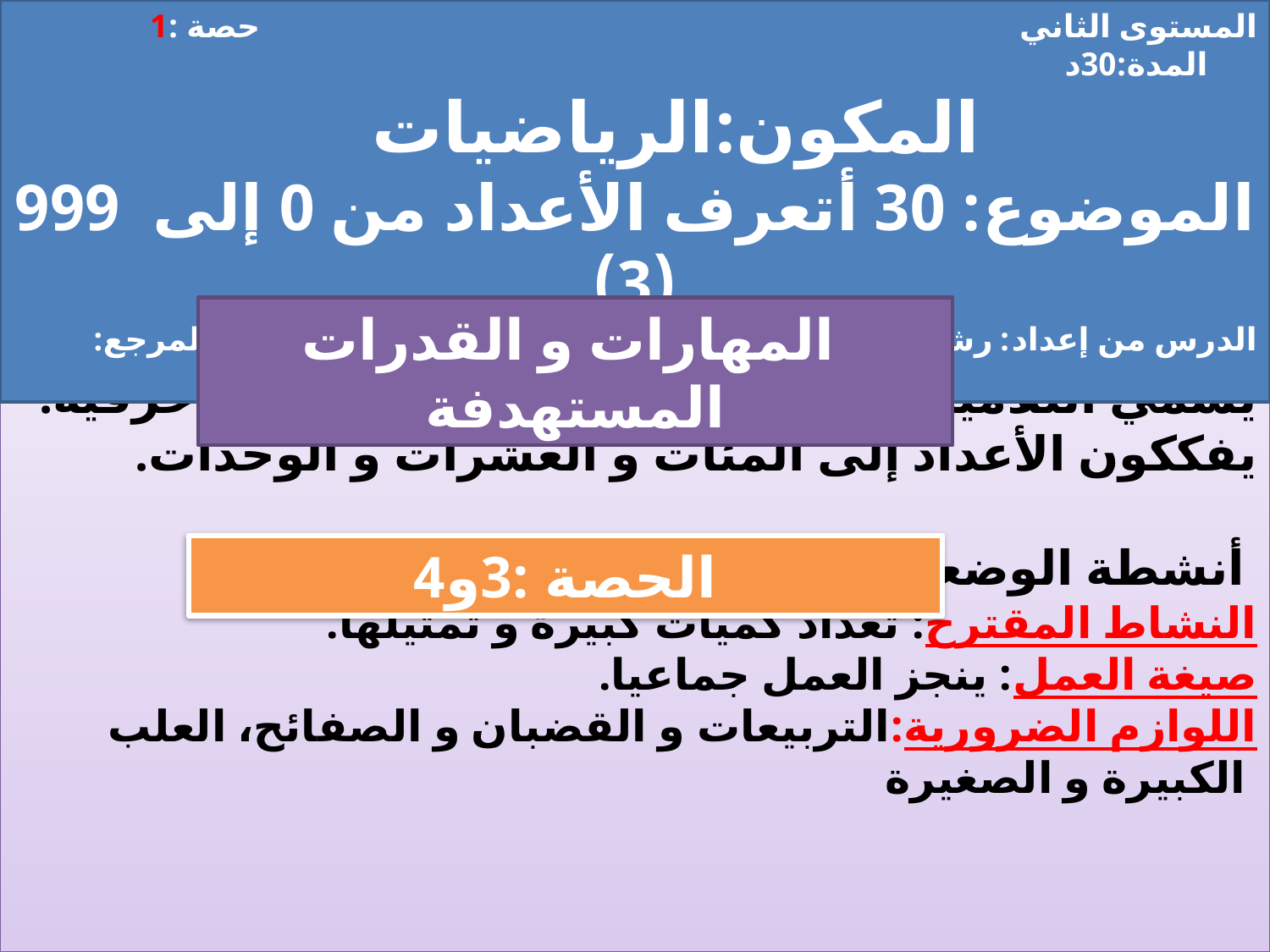

المستوى الثاني                                                                                            حصة :1   المدة:30د
      المكون:الرياضيات
الموضوع: 30 أتعرف الأعداد من 0 إلى  999 (3)
 الدرس من إعداد: رشيد العوفير.                                                                     المرجع: فضاء الرياضيات
# يسمي التلاميذ الأعداد و يكتبونها كتابة رقمية و حرفية. يفككون الأعداد إلى المئات و العشرات و الوحدات. أنشطة الوضعيات وبناء المفاهيم. النشاط المقترح: تعداد كميات كبيرة و تمثيلها. صيغة العمل: ينجز العمل جماعيا. اللوازم الضرورية:التربيعات و القضبان و الصفائح، العلب الكبيرة و الصغيرة
 المهارات و القدرات المستهدفة
الحصة :3و4